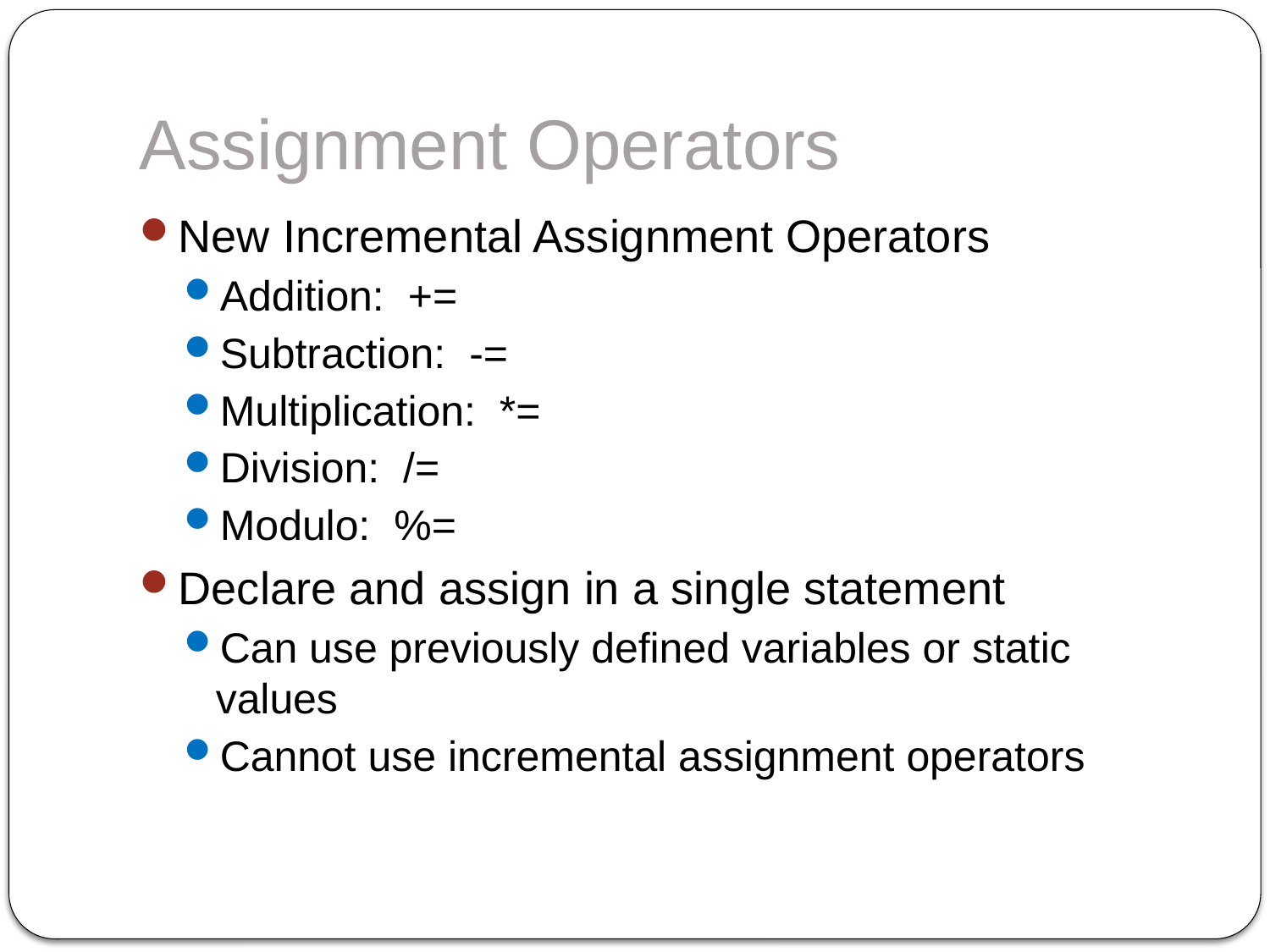

# Assignment Operators
New Incremental Assignment Operators
Addition:  +=
Subtraction:  -=
Multiplication:  *=
Division:  /=
Modulo:  %=
Declare and assign in a single statement
Can use previously defined variables or static values
Cannot use incremental assignment operators